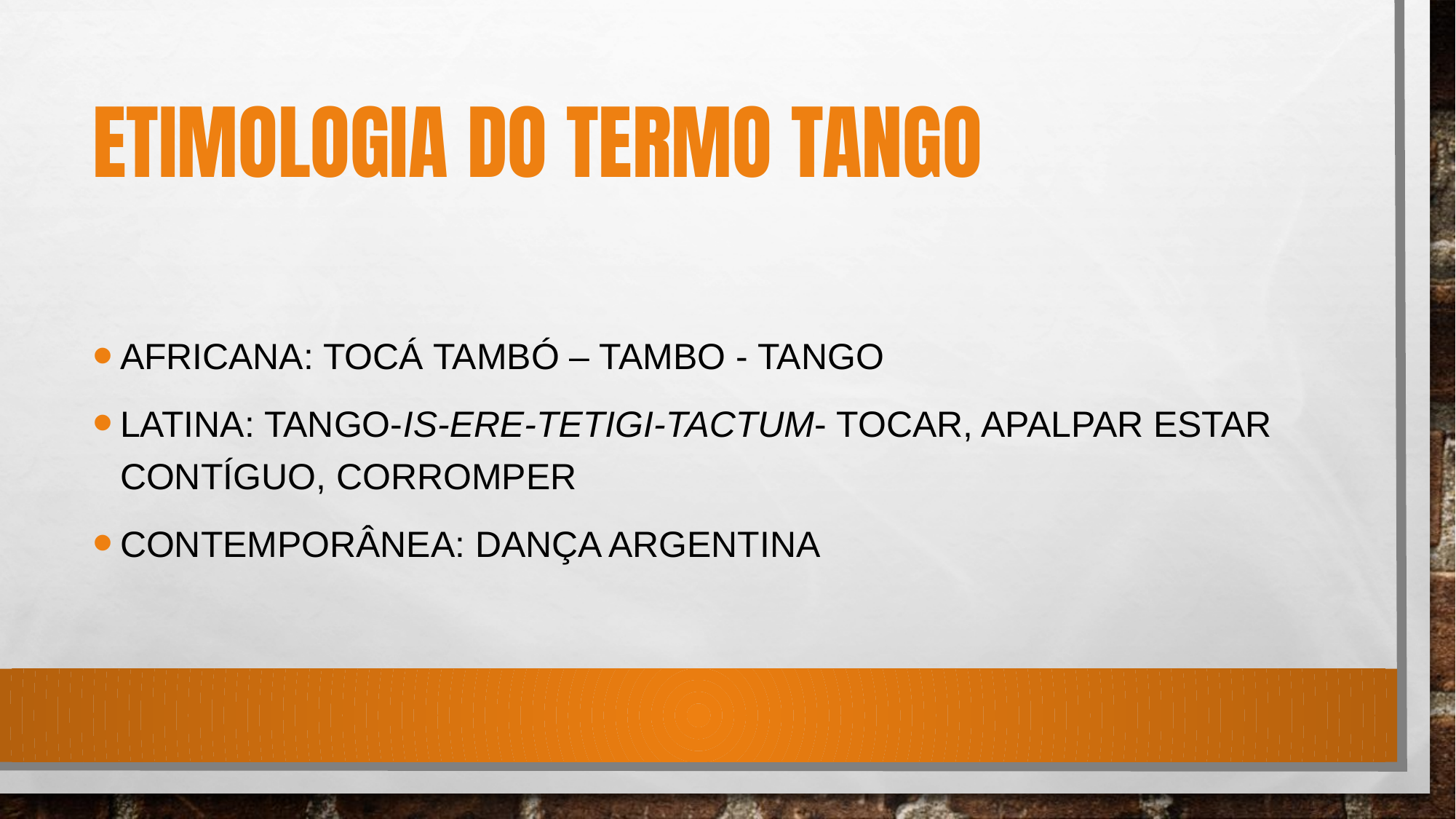

# Etimologia do termo tango
Africana: tocá tambó – tambo - tango
Latina: tango-is-ere-tetigi-tactum- tocar, apalpar estar contíguo, corromper
Contemporânea: dança argentina